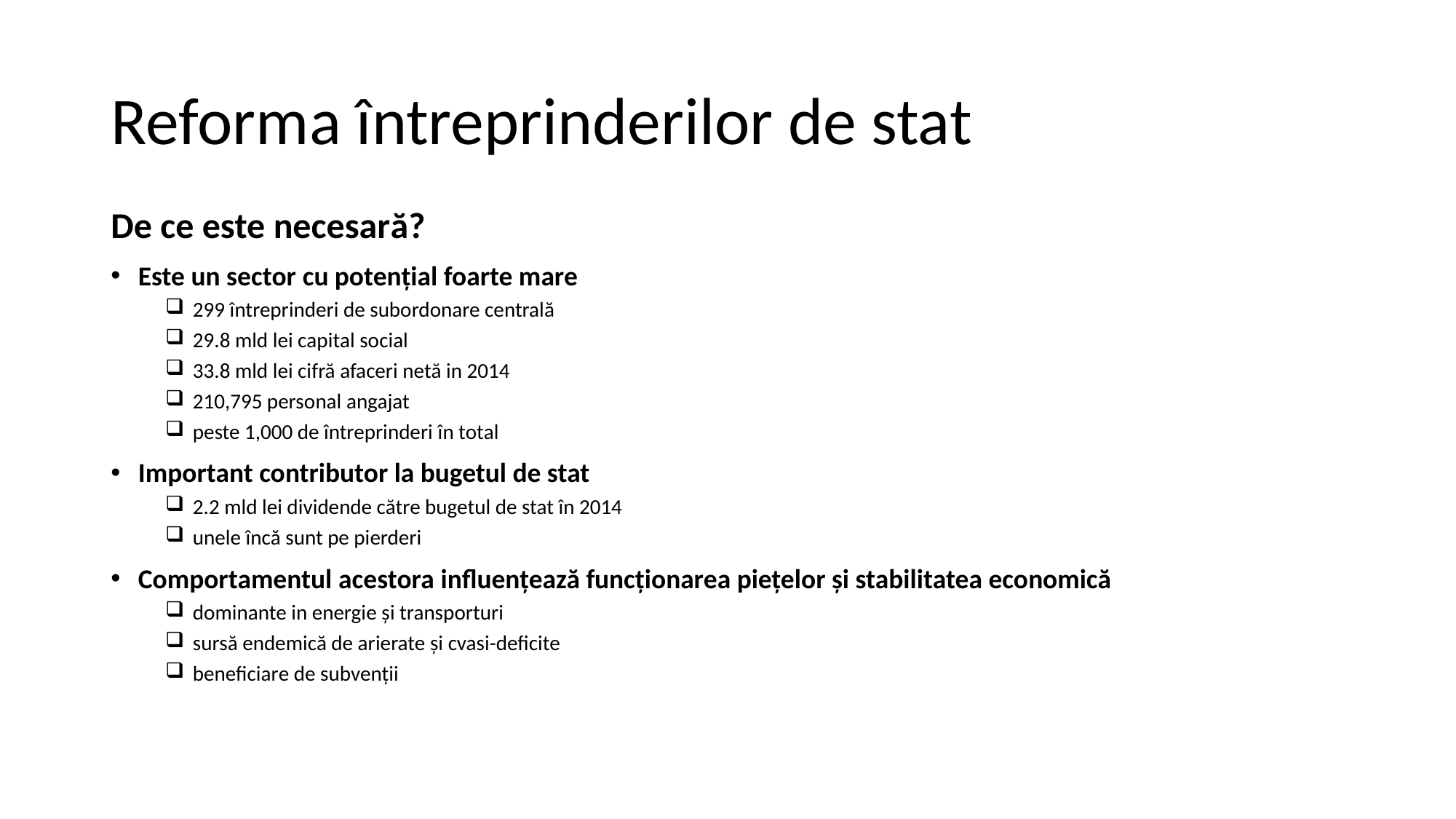

# Reforma întreprinderilor de stat
De ce este necesară?
Este un sector cu potențial foarte mare
299 întreprinderi de subordonare centrală
29.8 mld lei capital social
33.8 mld lei cifră afaceri netă in 2014
210,795 personal angajat
peste 1,000 de întreprinderi în total
Important contributor la bugetul de stat
2.2 mld lei dividende către bugetul de stat în 2014
unele încă sunt pe pierderi
Comportamentul acestora influențează funcționarea piețelor și stabilitatea economică
dominante in energie și transporturi
sursă endemică de arierate și cvasi-deficite
beneficiare de subvenții